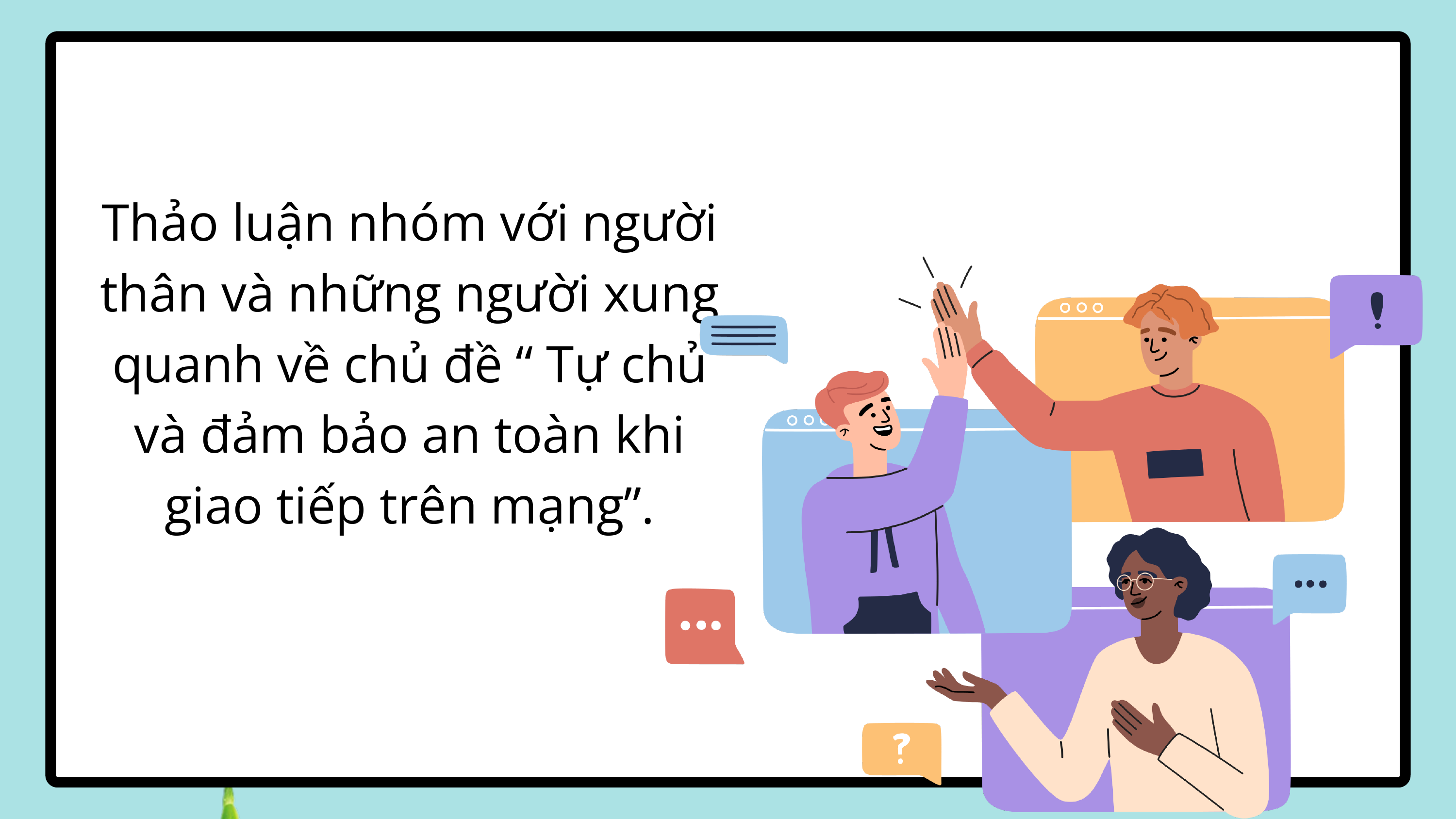

Thảo luận nhóm với người thân và những người xung quanh về chủ đề “ Tự chủ và đảm bảo an toàn khi giao tiếp trên mạng”.